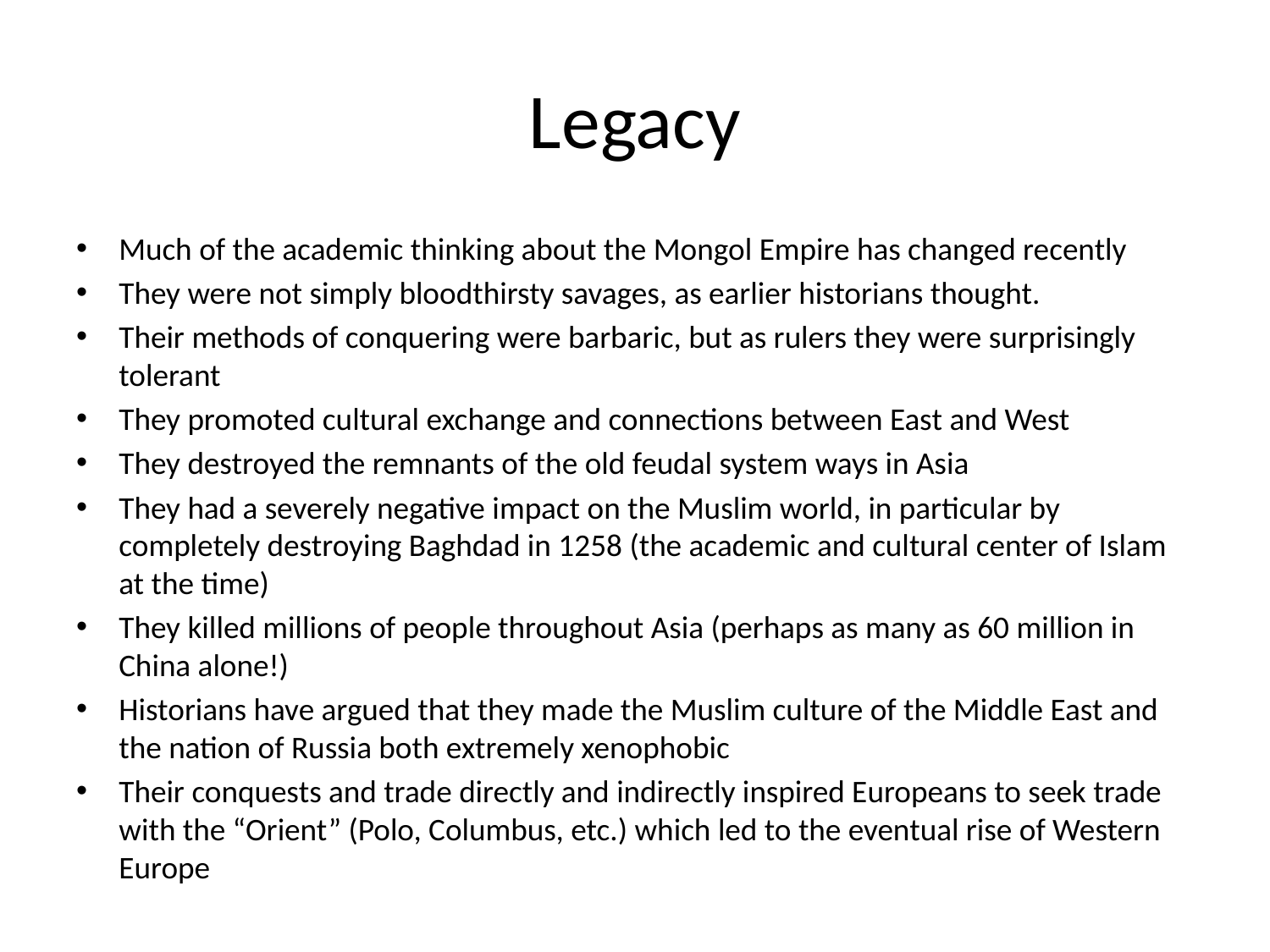

# Legacy
Much of the academic thinking about the Mongol Empire has changed recently
They were not simply bloodthirsty savages, as earlier historians thought.
Their methods of conquering were barbaric, but as rulers they were surprisingly tolerant
They promoted cultural exchange and connections between East and West
They destroyed the remnants of the old feudal system ways in Asia
They had a severely negative impact on the Muslim world, in particular by completely destroying Baghdad in 1258 (the academic and cultural center of Islam at the time)
They killed millions of people throughout Asia (perhaps as many as 60 million in China alone!)
Historians have argued that they made the Muslim culture of the Middle East and the nation of Russia both extremely xenophobic
Their conquests and trade directly and indirectly inspired Europeans to seek trade with the “Orient” (Polo, Columbus, etc.) which led to the eventual rise of Western Europe